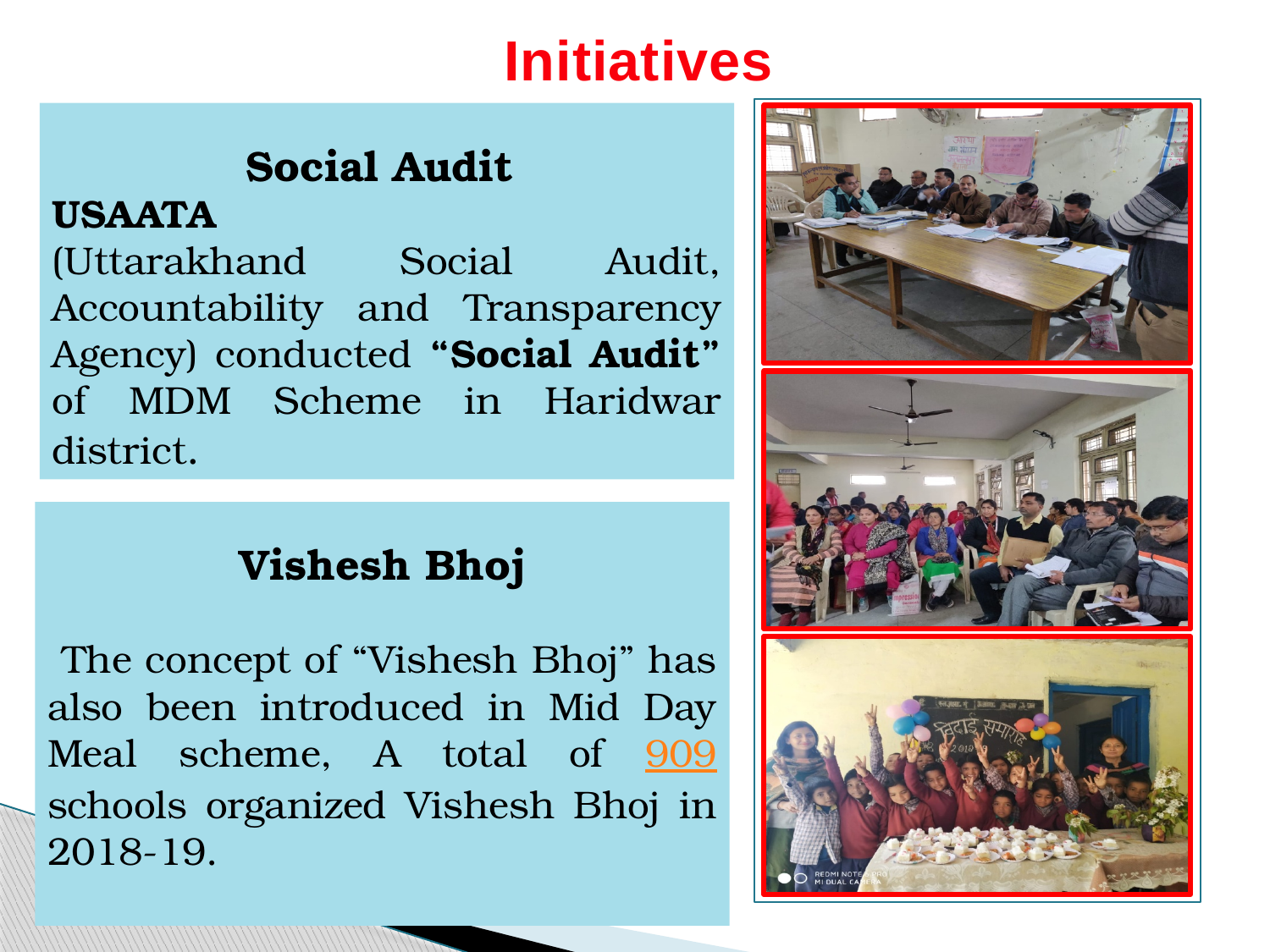

Initiatives

Social Audit
USAATA
(Uttarakhand Social Audit, Accountability and Transparency Agency) conducted “Social Audit” of MDM Scheme in Haridwar district.

Vishesh Bhoj

 The concept of “Vishesh Bhoj” has also been introduced in Mid Day Meal scheme, A total of 909 schools organized Vishesh Bhoj in 2018-19.